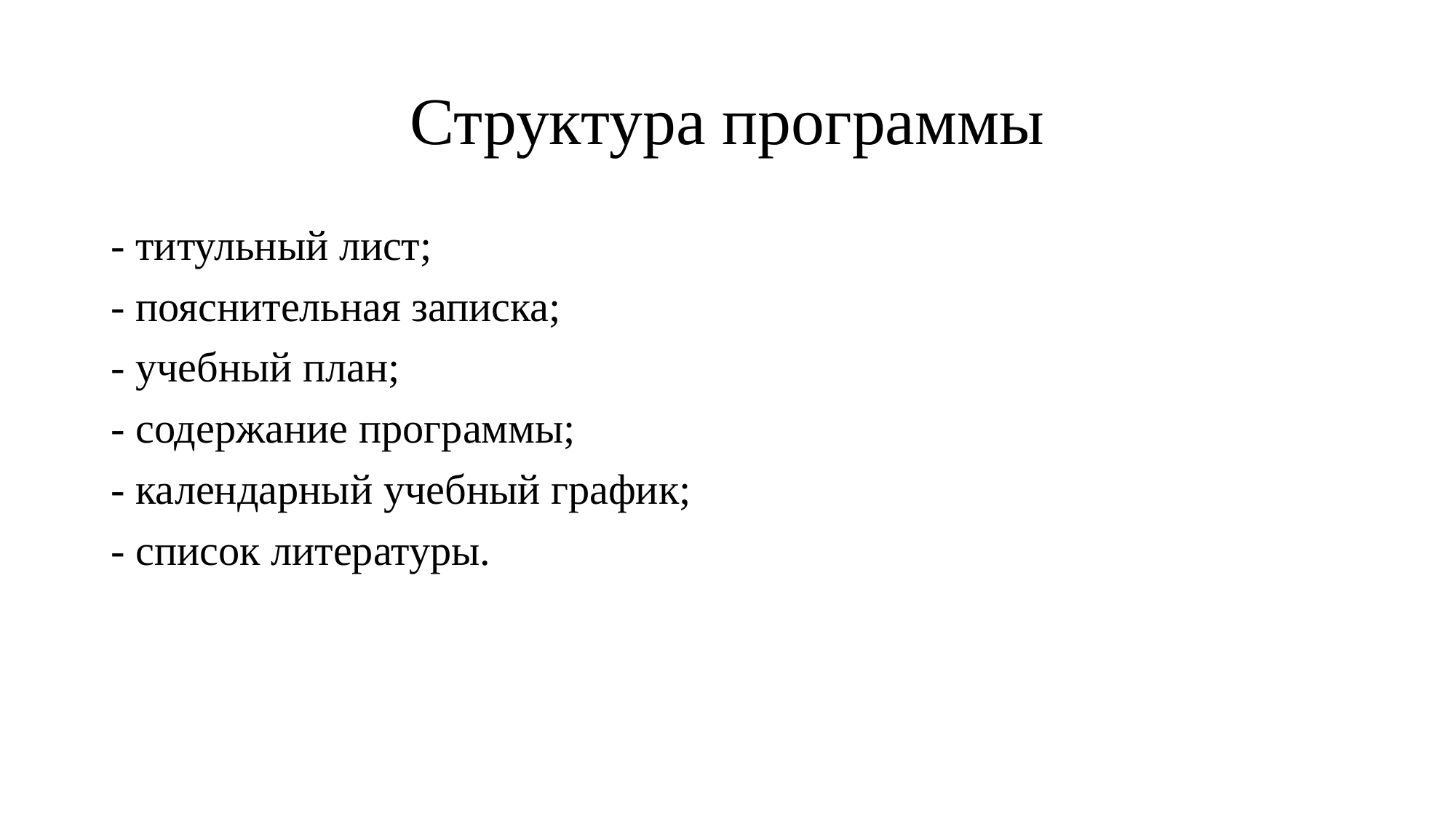

# Структура программы
- титульный лист;
- пояснительная записка;
- учебный план;
- содержание программы;
- календарный учебный график;
- список литературы.